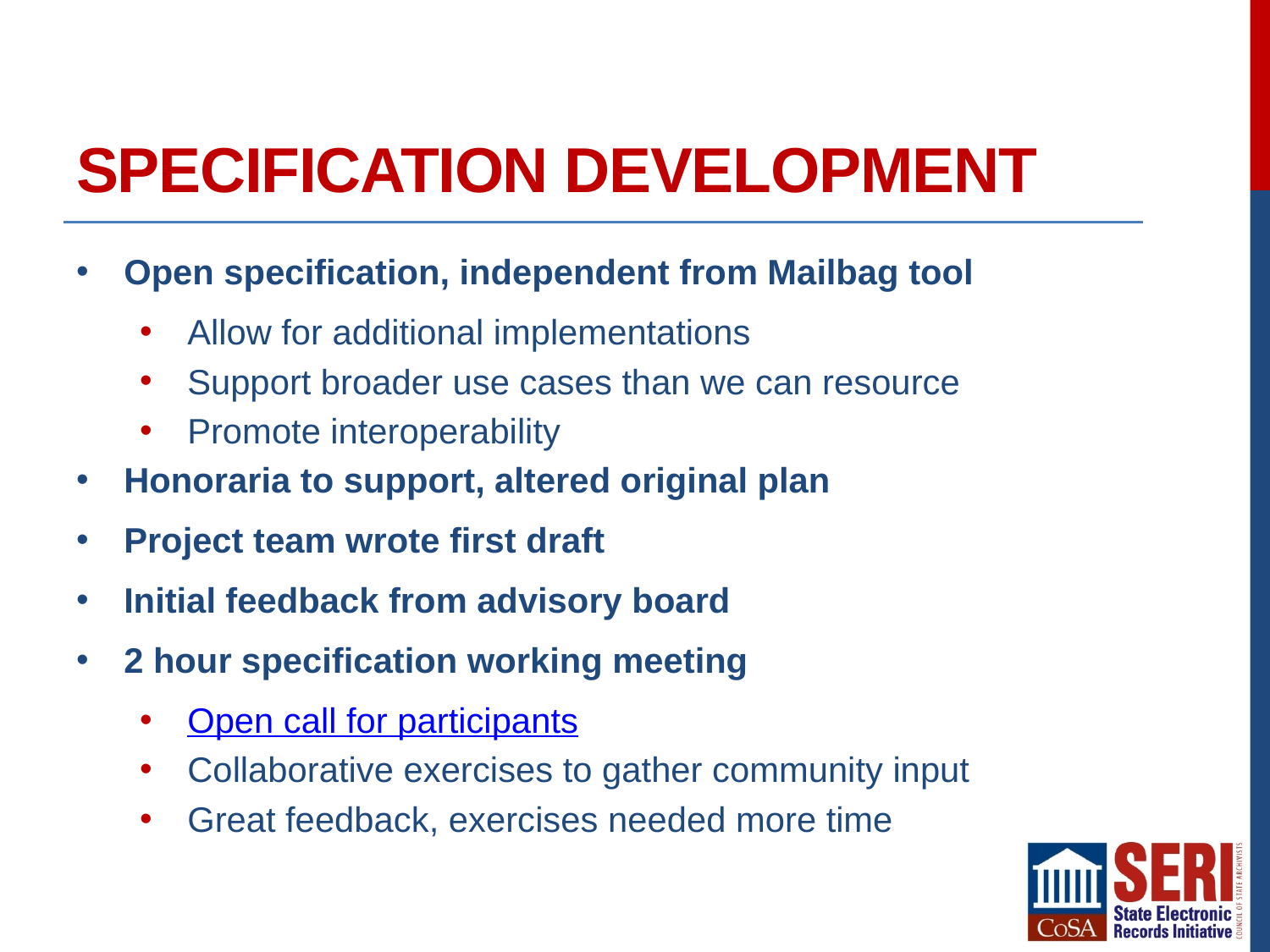

# Specification Development
Open specification, independent from Mailbag tool
Allow for additional implementations
Support broader use cases than we can resource
Promote interoperability
Honoraria to support, altered original plan
Project team wrote first draft
Initial feedback from advisory board
2 hour specification working meeting
Open call for participants
Collaborative exercises to gather community input
Great feedback, exercises needed more time